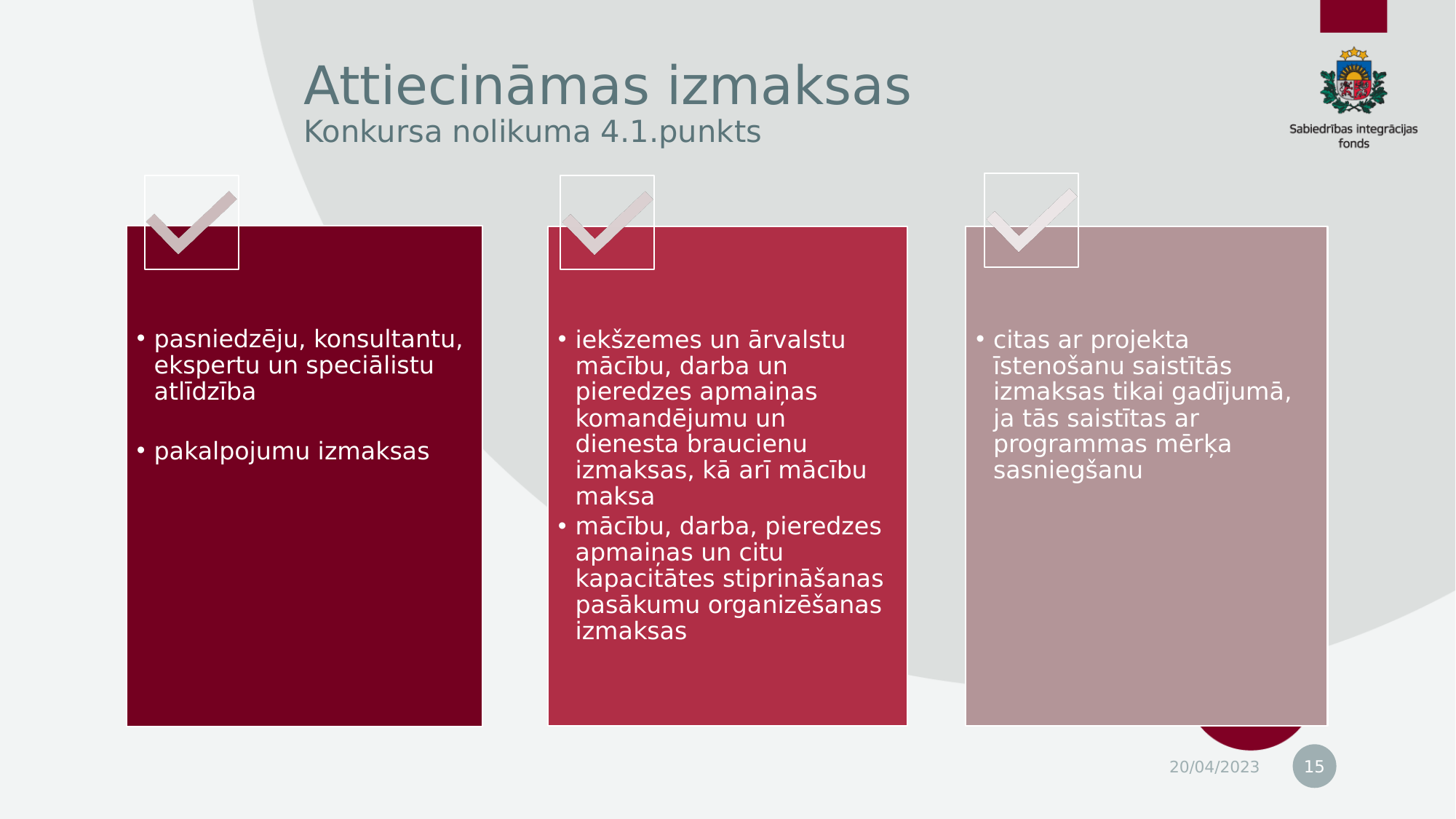

# Attiecināmas izmaksas Konkursa nolikuma 4.1.punkts

pasniedzēju, konsultantu, ekspertu un speciālistu atlīdzība

pakalpojumu izmaksas

iekšzemes un ārvalstu mācību, darba un pieredzes apmaiņas komandējumu un dienesta braucienu izmaksas, kā arī mācību maksa
mācību, darba, pieredzes apmaiņas un citu kapacitātes stiprināšanas pasākumu organizēšanas izmaksas

citas ar projekta īstenošanu saistītās izmaksas tikai gadījumā, ja tās saistītas ar programmas mērķa sasniegšanu

15
20/04/2023